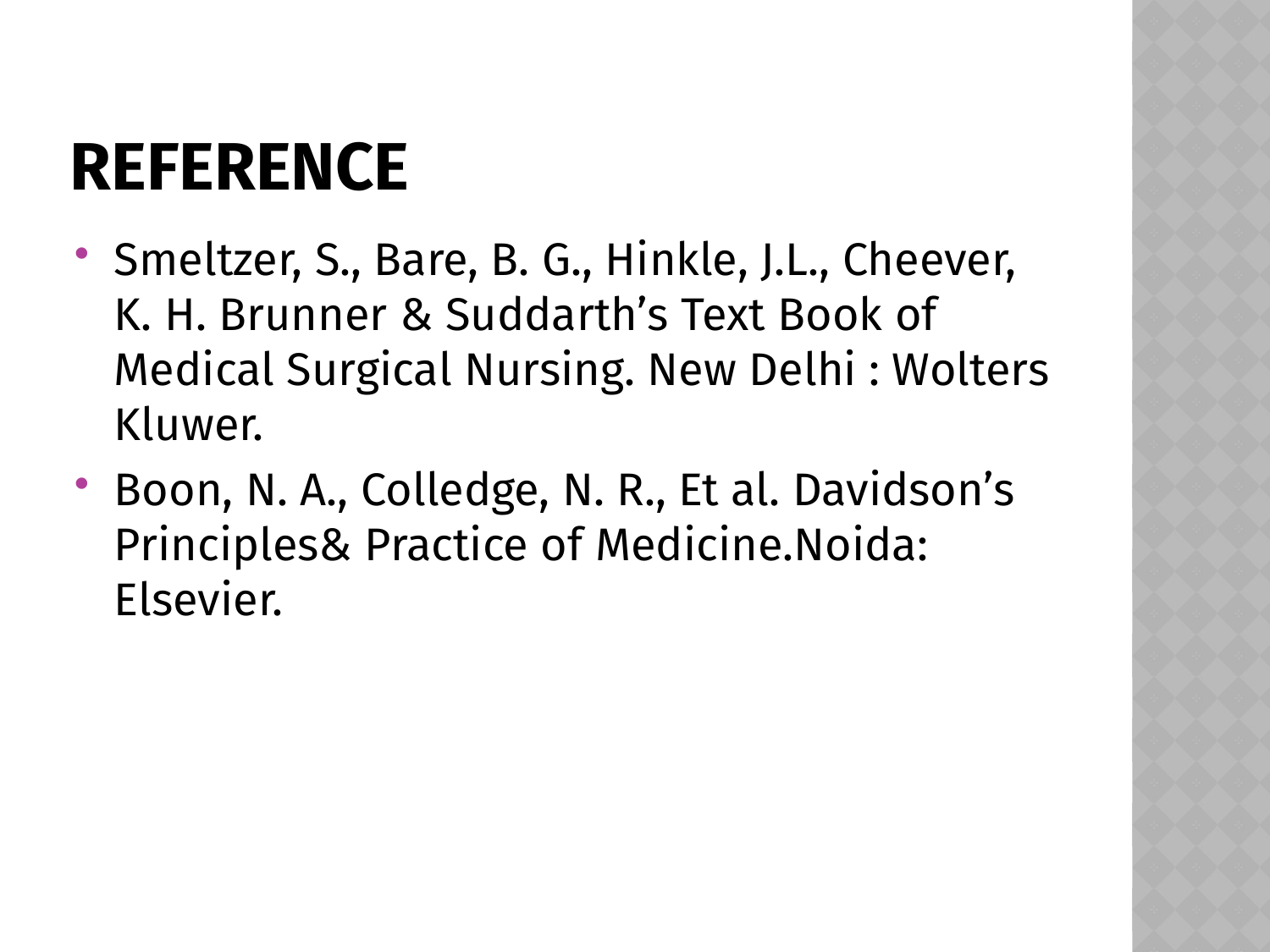

# reference
Smeltzer, S., Bare, B. G., Hinkle, J.L., Cheever, K. H. Brunner & Suddarth’s Text Book of Medical Surgical Nursing. New Delhi : Wolters Kluwer.
Boon, N. A., Colledge, N. R., Et al. Davidson’s Principles& Practice of Medicine.Noida: Elsevier.